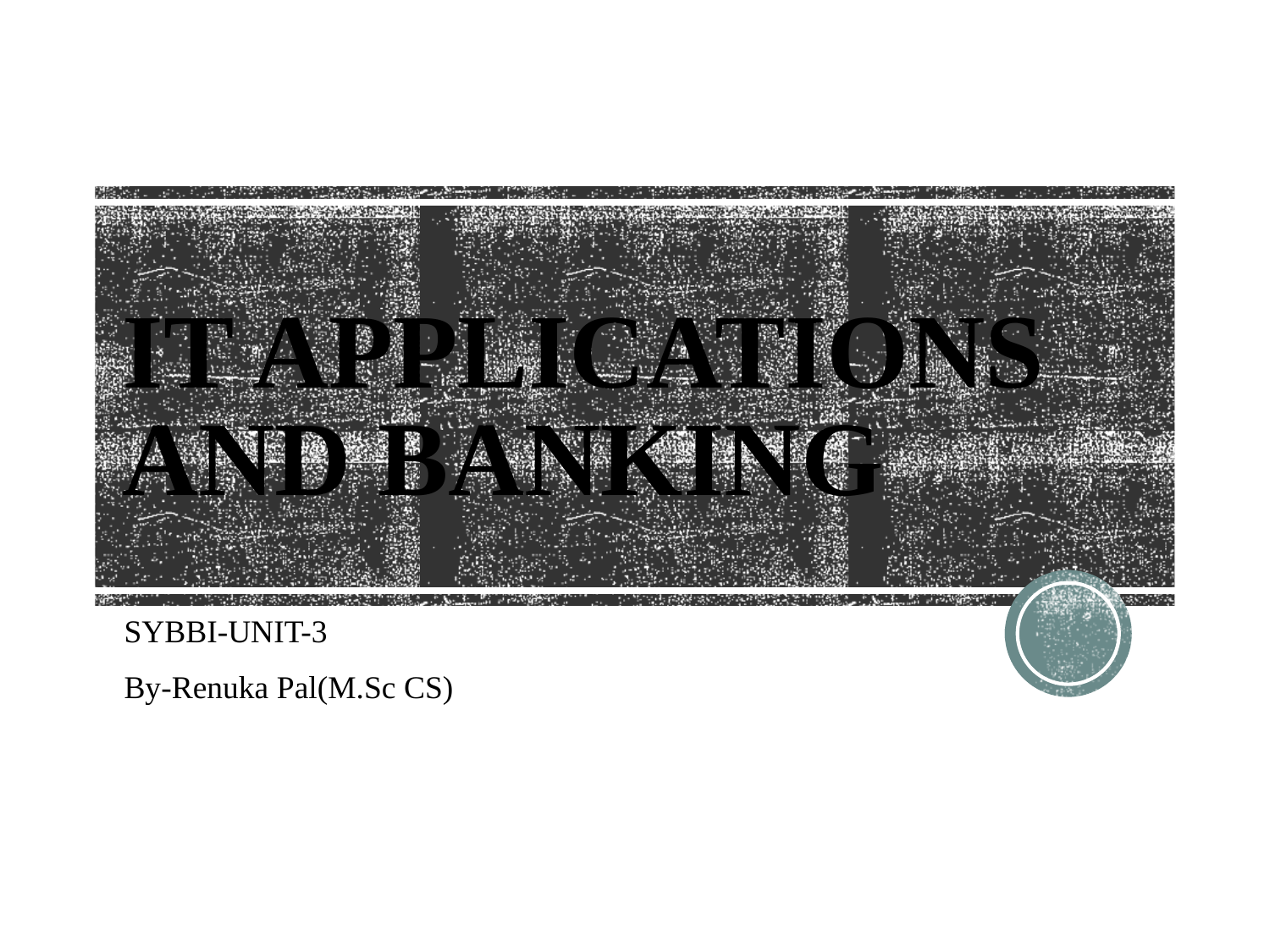

# IT APPLICATIONS AND BANKING
SYBBI-UNIT-3
By-Renuka Pal(M.Sc CS)